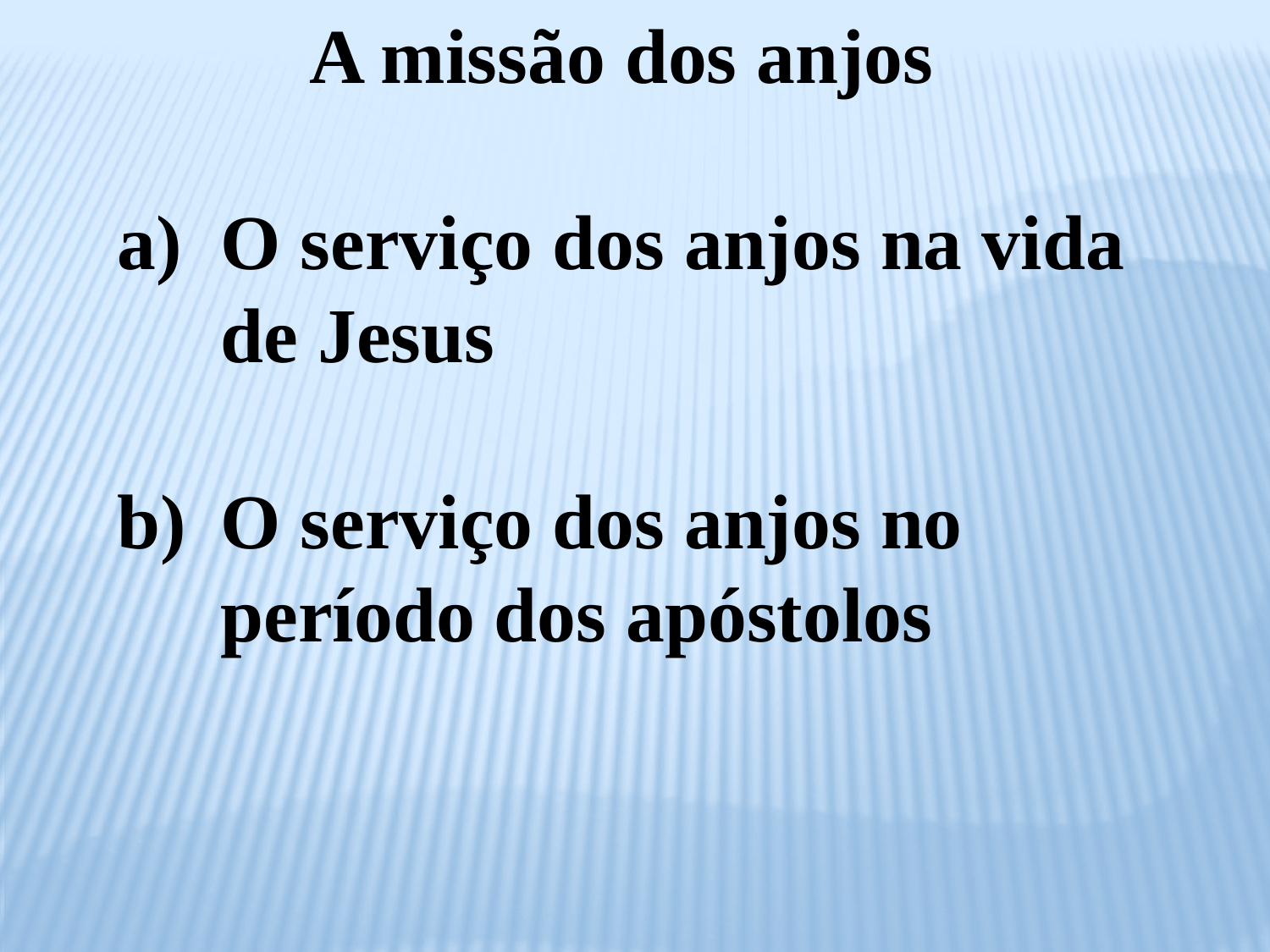

A missão dos anjos

O serviço dos anjos na vida de Jesus

O serviço dos anjos no período dos apóstolos